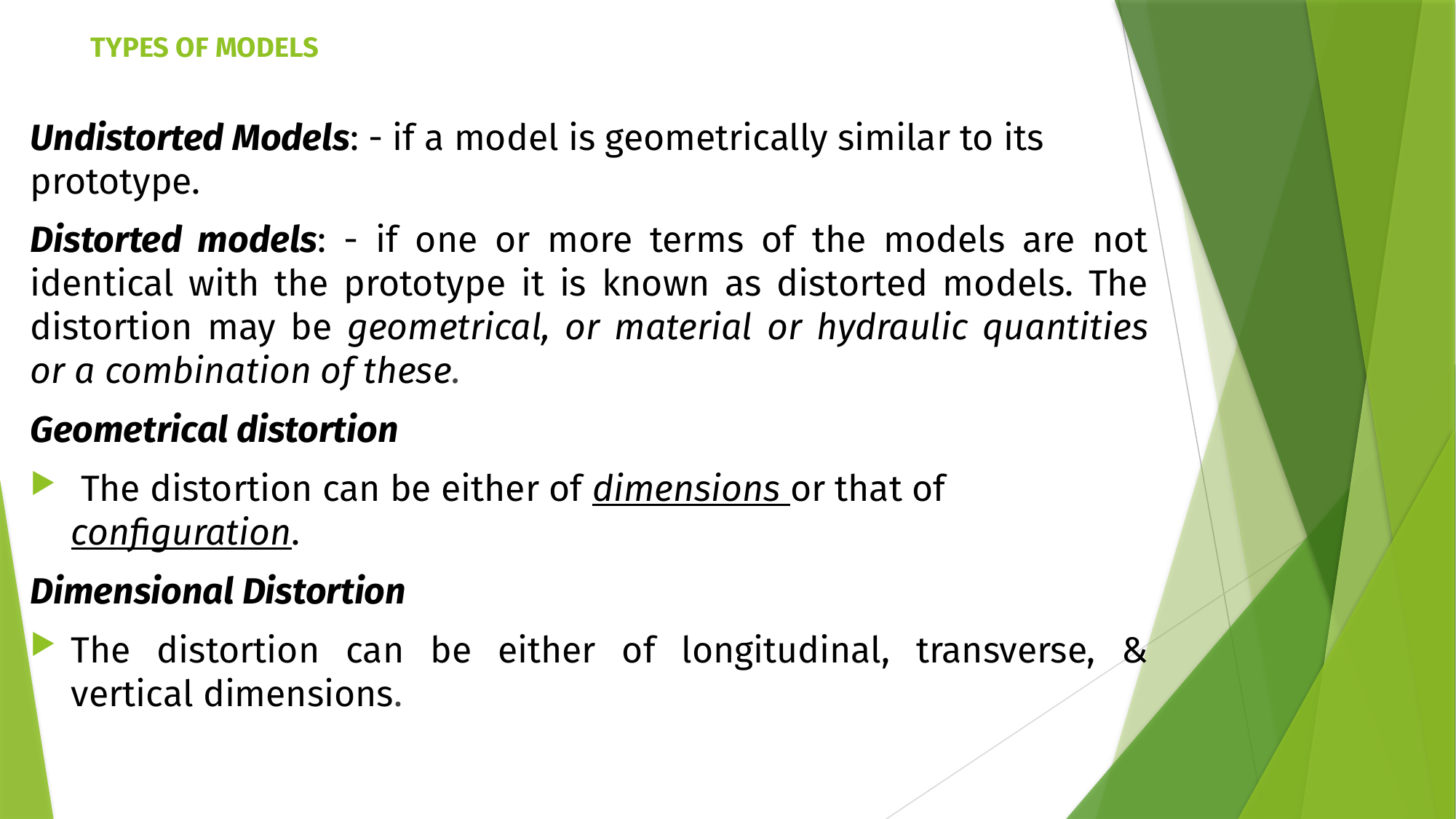

# TYPES OF MODELS
Undistorted Models: - if a model is geometrically similar to its prototype.
Distorted models: - if one or more terms of the models are not identical with the prototype it is known as distorted models. The distortion may be geometrical, or material or hydraulic quantities or a combination of these.
Geometrical distortion
 The distortion can be either of dimensions or that of configuration.
Dimensional Distortion
The distortion can be either of longitudinal, transverse, & vertical dimensions.